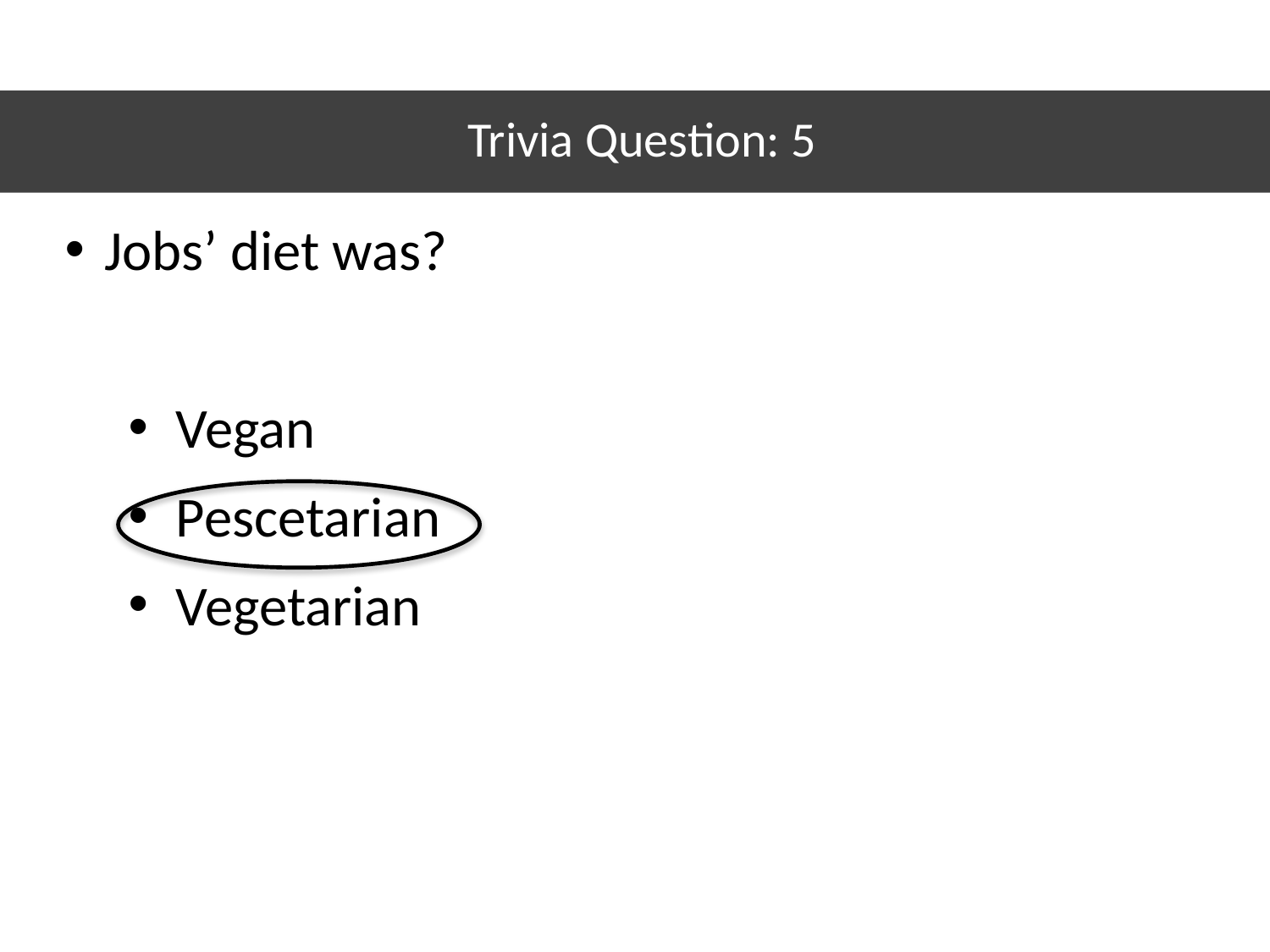

# Trivia Question: 5

Jobs’ diet was?

Vegan
Pescetarian
Vegetarian